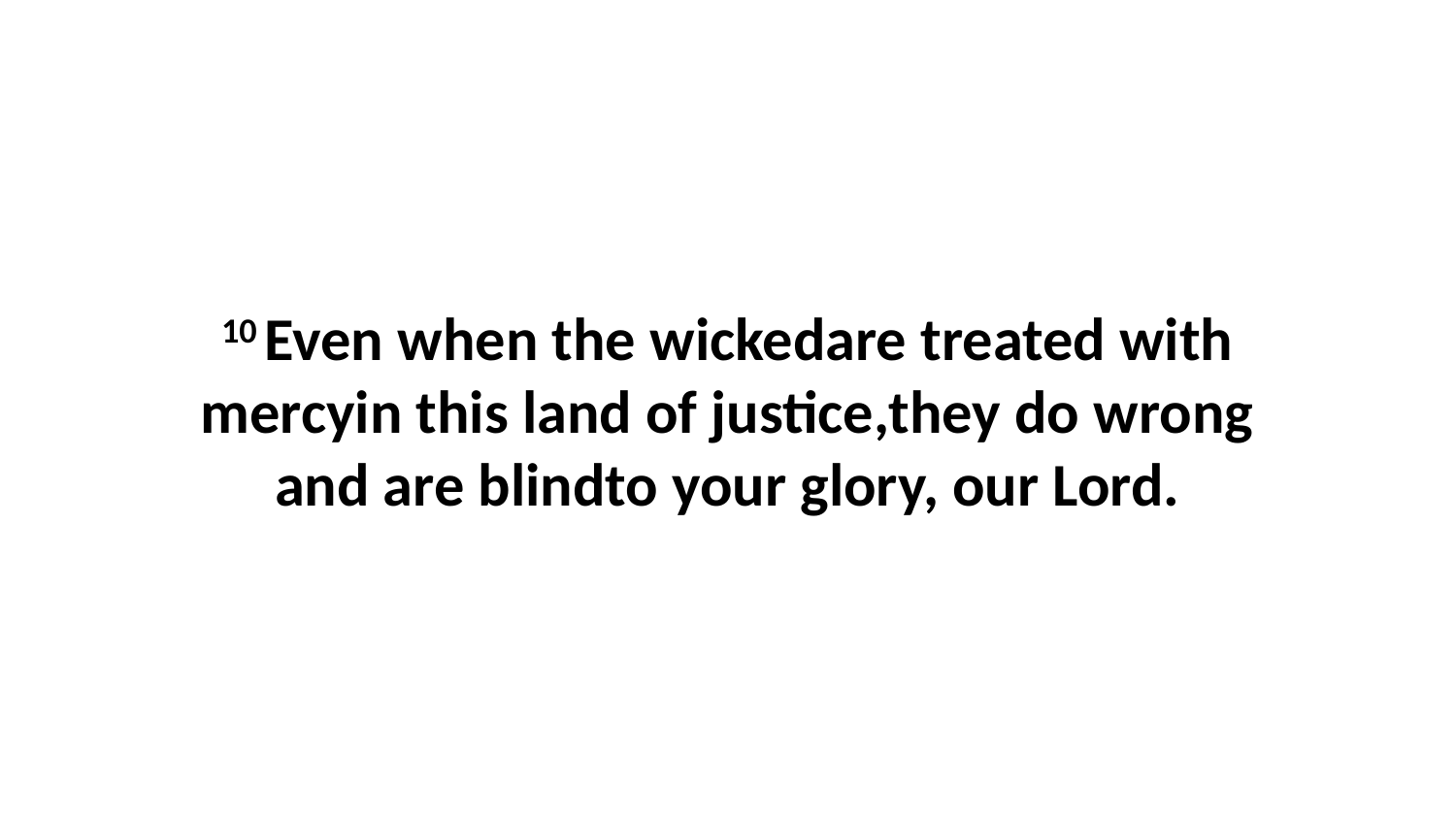

10 Even when the wickedare treated with mercyin this land of justice,they do wrong and are blindto your glory, our Lord.